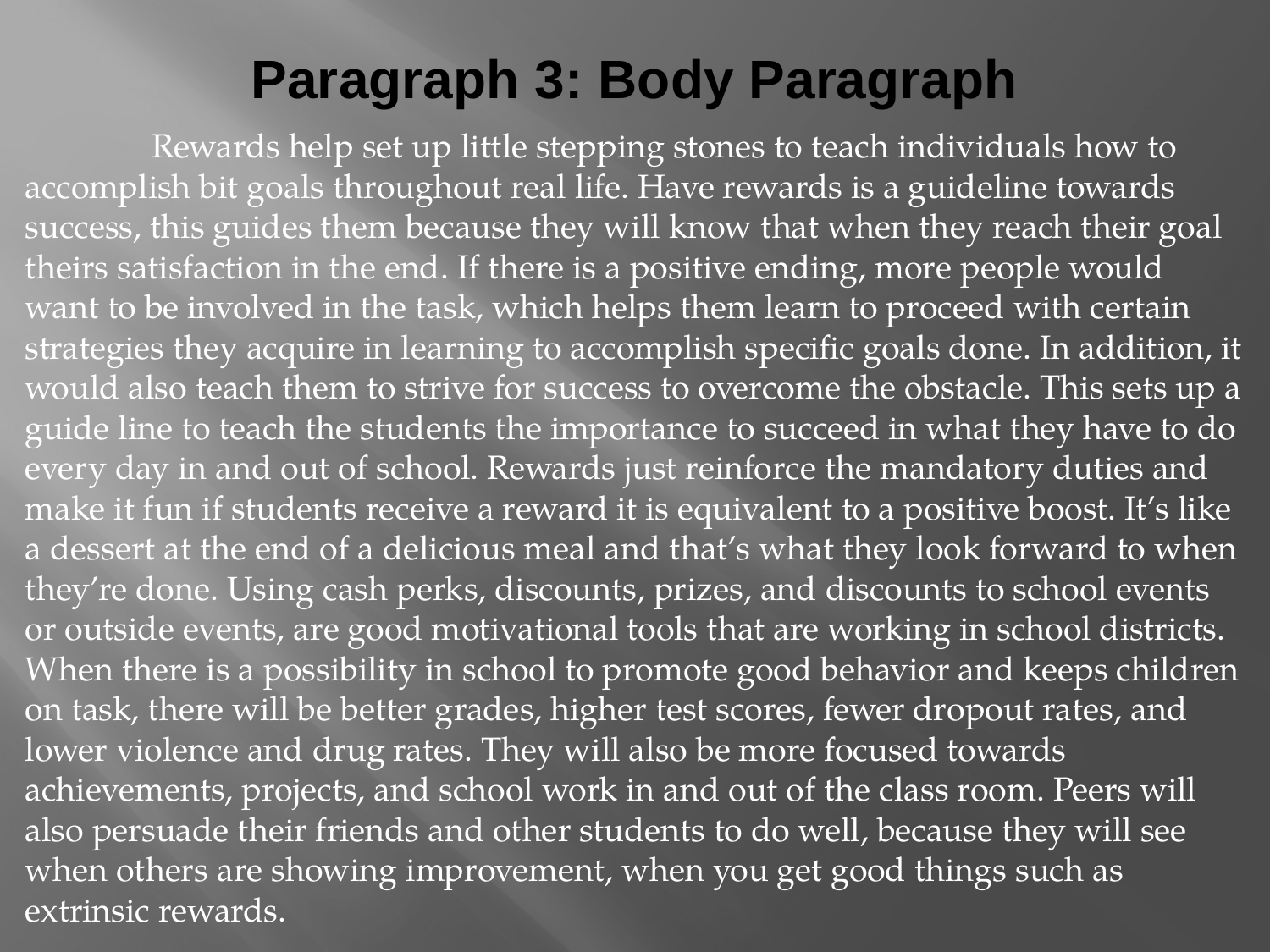

# Paragraph 3: Body Paragraph
		Rewards help set up little stepping stones to teach individuals how to accomplish bit goals throughout real life. Have rewards is a guideline towards success, this guides them because they will know that when they reach their goal theirs satisfaction in the end. If there is a positive ending, more people would want to be involved in the task, which helps them learn to proceed with certain strategies they acquire in learning to accomplish specific goals done. In addition, it would also teach them to strive for success to overcome the obstacle. This sets up a guide line to teach the students the importance to succeed in what they have to do every day in and out of school. Rewards just reinforce the mandatory duties and make it fun if students receive a reward it is equivalent to a positive boost. It’s like a dessert at the end of a delicious meal and that’s what they look forward to when they’re done. Using cash perks, discounts, prizes, and discounts to school events or outside events, are good motivational tools that are working in school districts. When there is a possibility in school to promote good behavior and keeps children on task, there will be better grades, higher test scores, fewer dropout rates, and lower violence and drug rates. They will also be more focused towards achievements, projects, and school work in and out of the class room. Peers will also persuade their friends and other students to do well, because they will see when others are showing improvement, when you get good things such as extrinsic rewards.